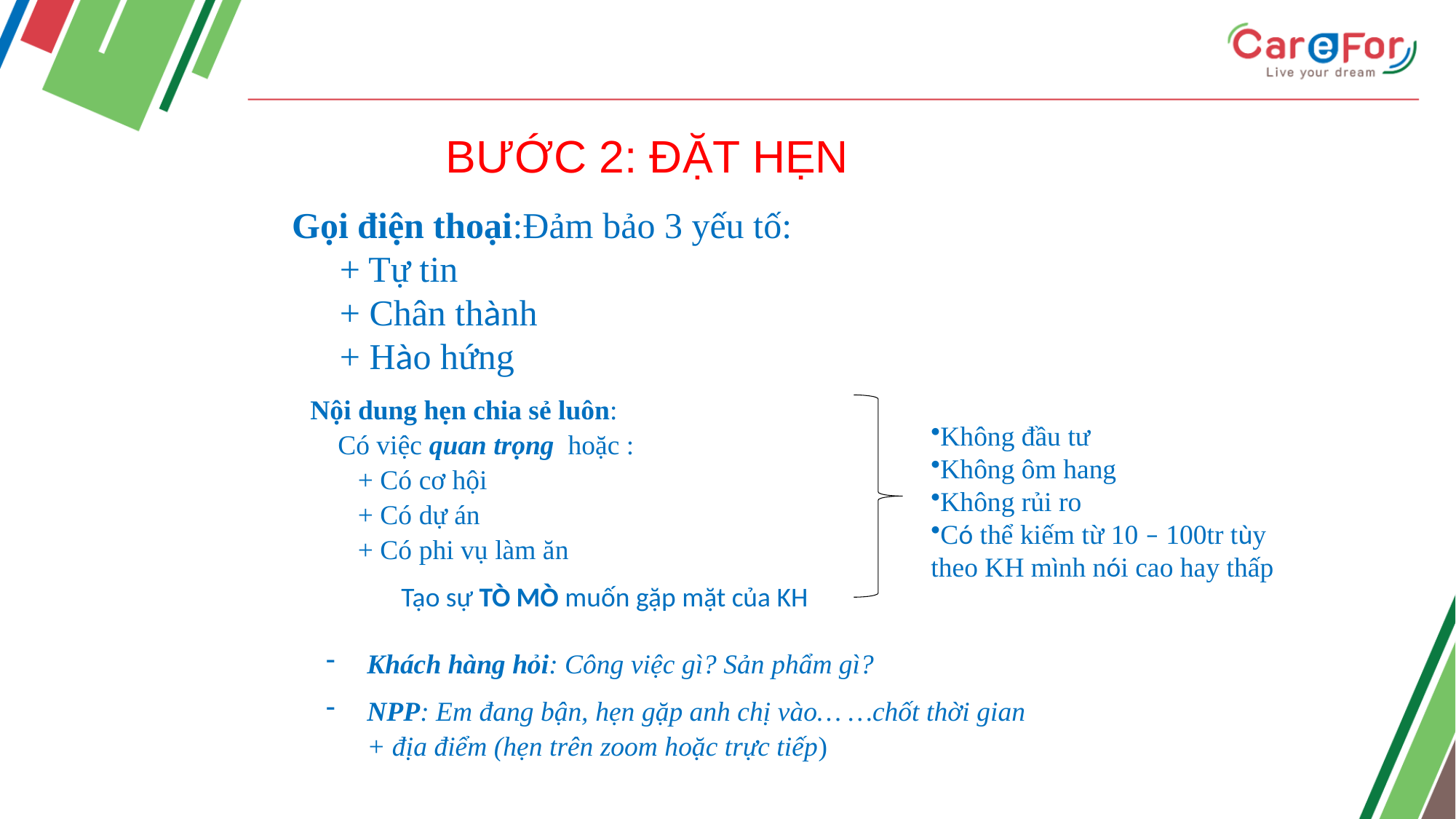

BƯỚC 2: ĐẶT HẸN
 Gọi điện thoại:Đảm bảo 3 yếu tố:
      + Tự tin
      + Chân thành
      + Hào hứng

 Nội dung hẹn chia sẻ luôn:
     Có việc quan trọng  hoặc :
+ Có cơ hội
+ Có dự án
+ Có phi vụ làm ăn
       Tạo sự TÒ MÒ muốn gặp mặt của KH

Không đầu tư
Không ôm hang
Không rủi ro
Có thể kiếm từ 10 – 100tr tùy theo KH mình nói cao hay thấp
Khách hàng hỏi: Công việc gì? Sản phẩm gì?
NPP: Em đang bận, hẹn gặp anh chị vào… …chốt thời gian + địa điểm (hẹn trên zoom hoặc trực tiếp)